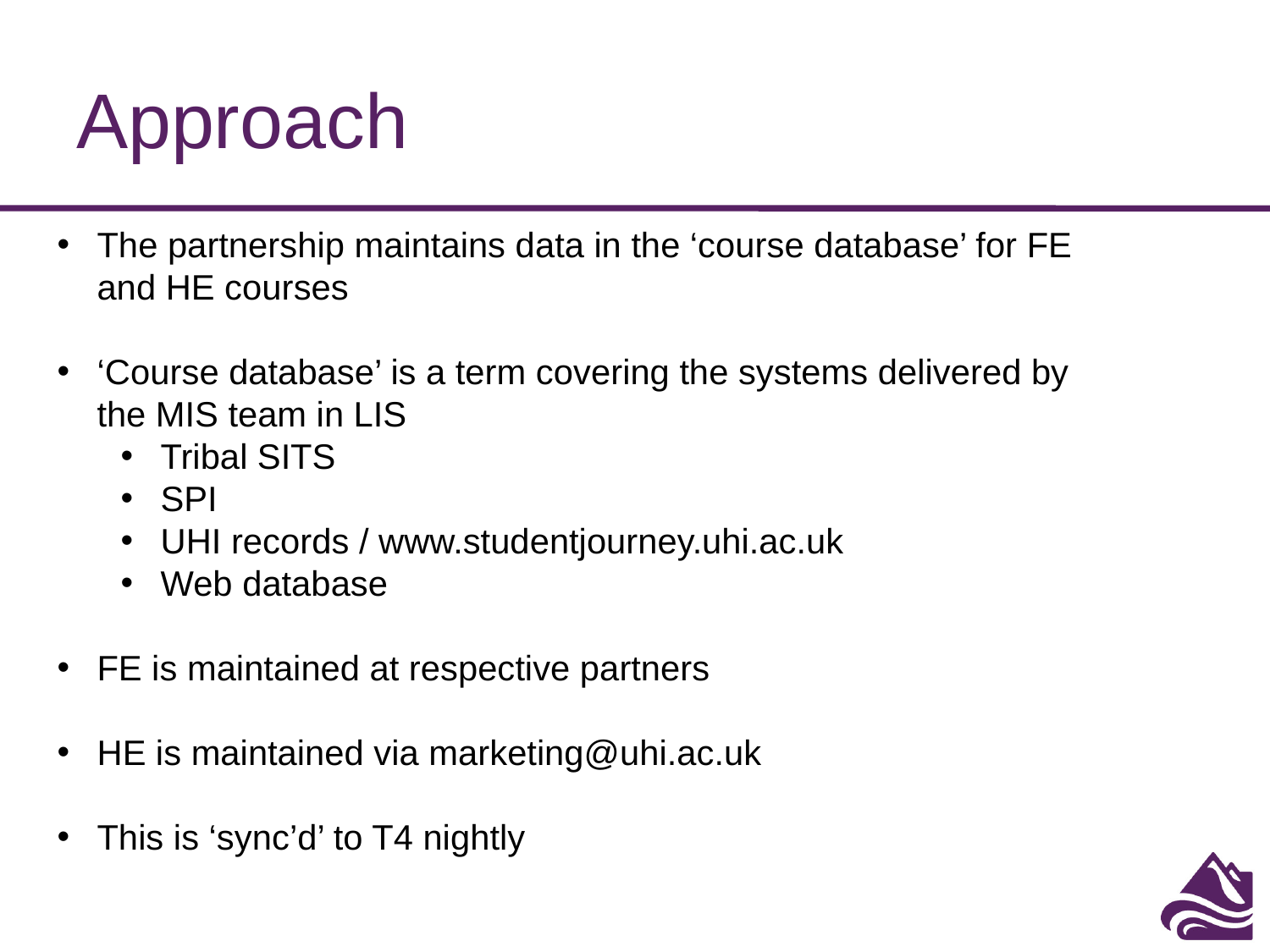

# Approach
The partnership maintains data in the ‘course database’ for FE and HE courses

‘Course database’ is a term covering the systems delivered by the MIS team in LIS
Tribal SITS
SPI
UHI records / www.studentjourney.uhi.ac.uk
Web database

FE is maintained at respective partners

HE is maintained via marketing@uhi.ac.uk

This is ‘sync’d’ to T4 nightly